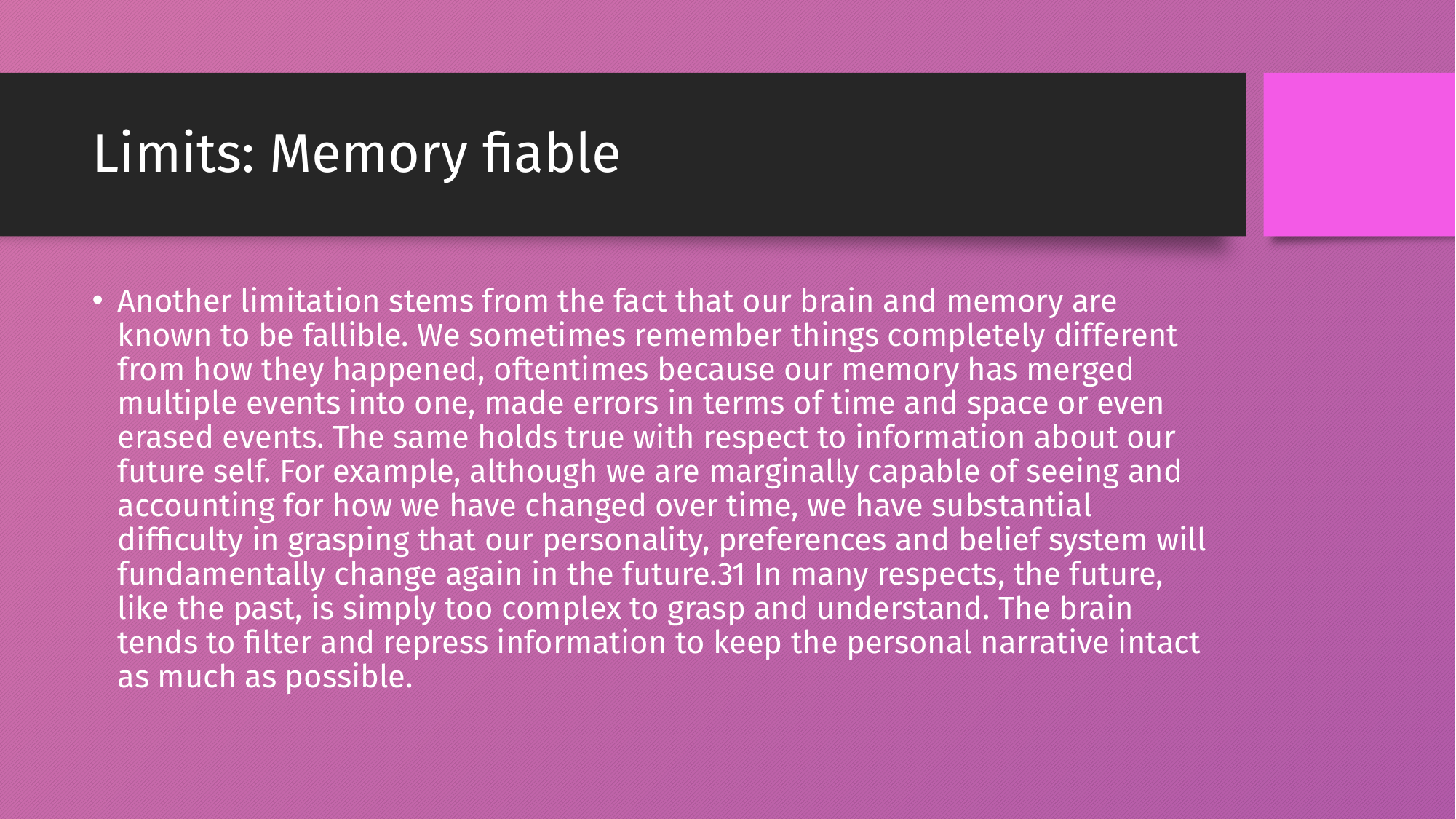

# Limits: Memory fiable
Another limitation stems from the fact that our brain and memory are known to be fallible. We sometimes remember things completely different from how they happened, oftentimes because our memory has merged multiple events into one, made errors in terms of time and space or even erased events. The same holds true with respect to information about our future self. For example, although we are marginally capable of seeing and accounting for how we have changed over time, we have substantial difficulty in grasping that our personality, preferences and belief system will fundamentally change again in the future.31 In many respects, the future, like the past, is simply too complex to grasp and understand. The brain tends to filter and repress information to keep the personal narrative intact as much as possible.